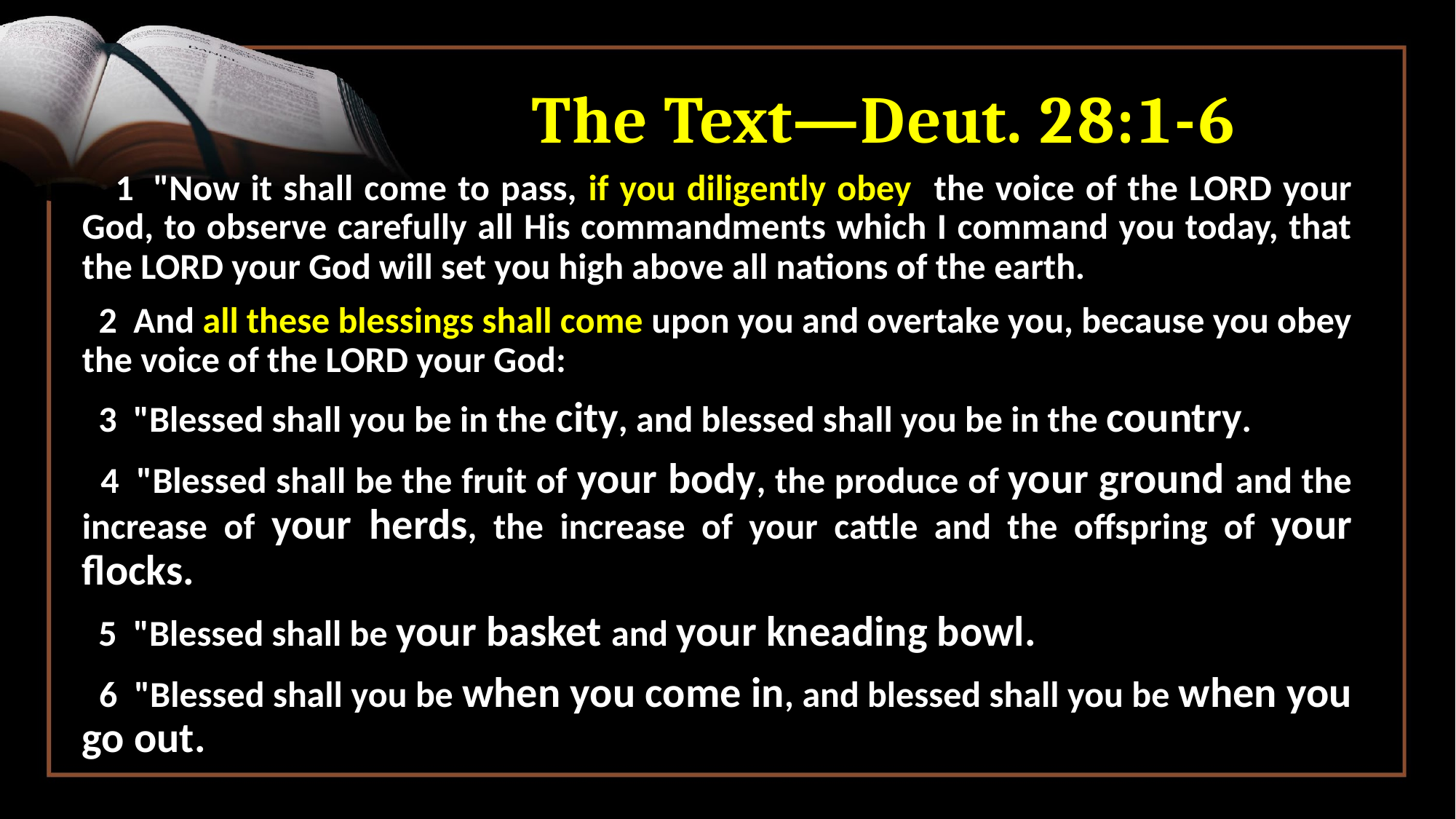

# The Text—Deut. 28:1-6
   1  "Now it shall come to pass, if you diligently obey  the voice of the LORD your God, to observe carefully all His commandments which I command you today, that the LORD your God will set you high above all nations of the earth.
  2  And all these blessings shall come upon you and overtake you, because you obey the voice of the LORD your God:
  3  "Blessed shall you be in the city, and blessed shall you be in the country.
  4  "Blessed shall be the fruit of your body, the produce of your ground and the increase of your herds, the increase of your cattle and the offspring of your flocks.
  5  "Blessed shall be your basket and your kneading bowl.
  6  "Blessed shall you be when you come in, and blessed shall you be when you go out.